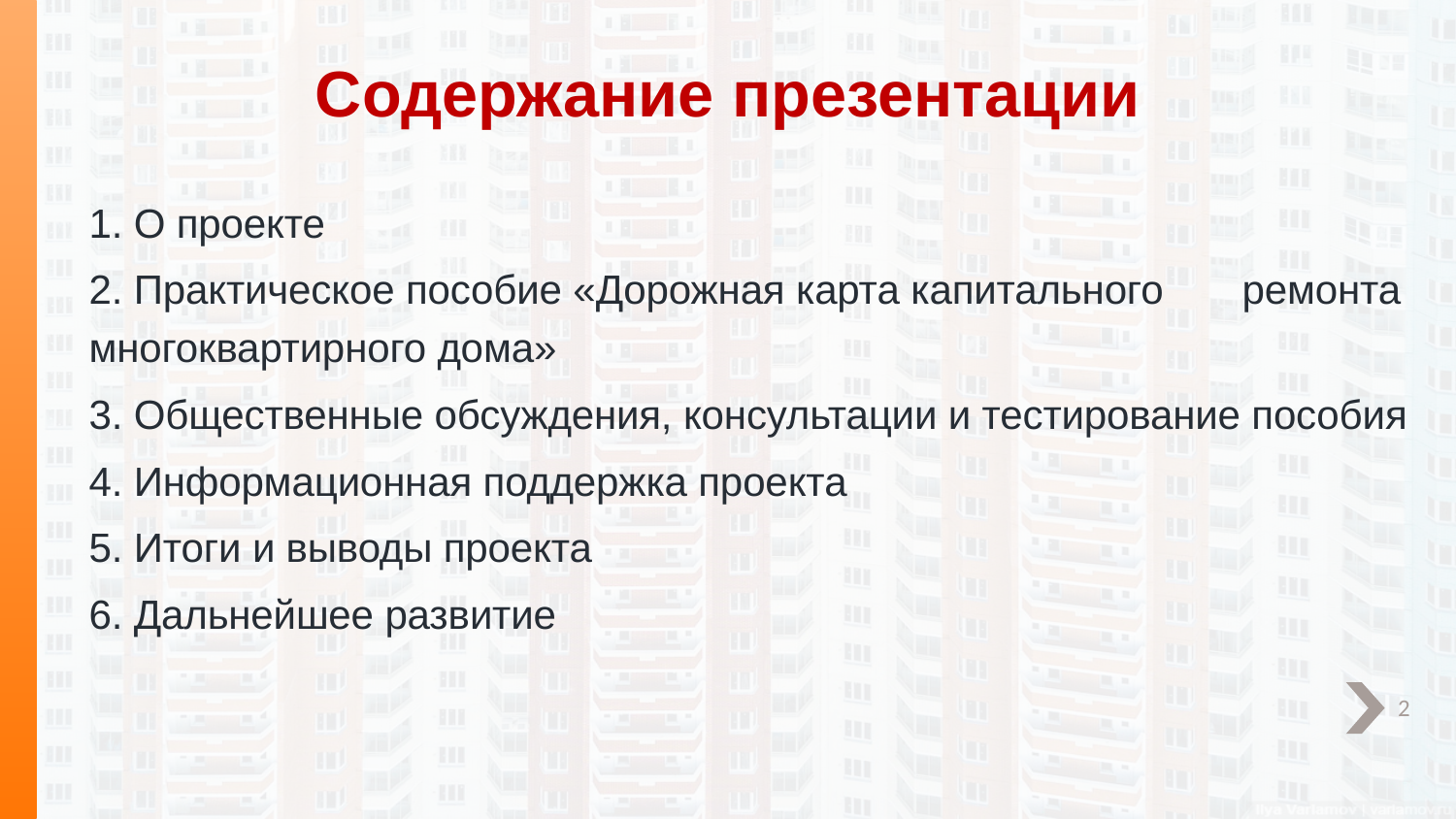

# Содержание презентации
1. О проекте
2. Практическое пособие «Дорожная карта капитального 	ремонта многоквартирного дома»
3. Общественные обсуждения, консультации и тестирование пособия
4. Информационная поддержка проекта
5. Итоги и выводы проекта
6. Дальнейшее развитие
2